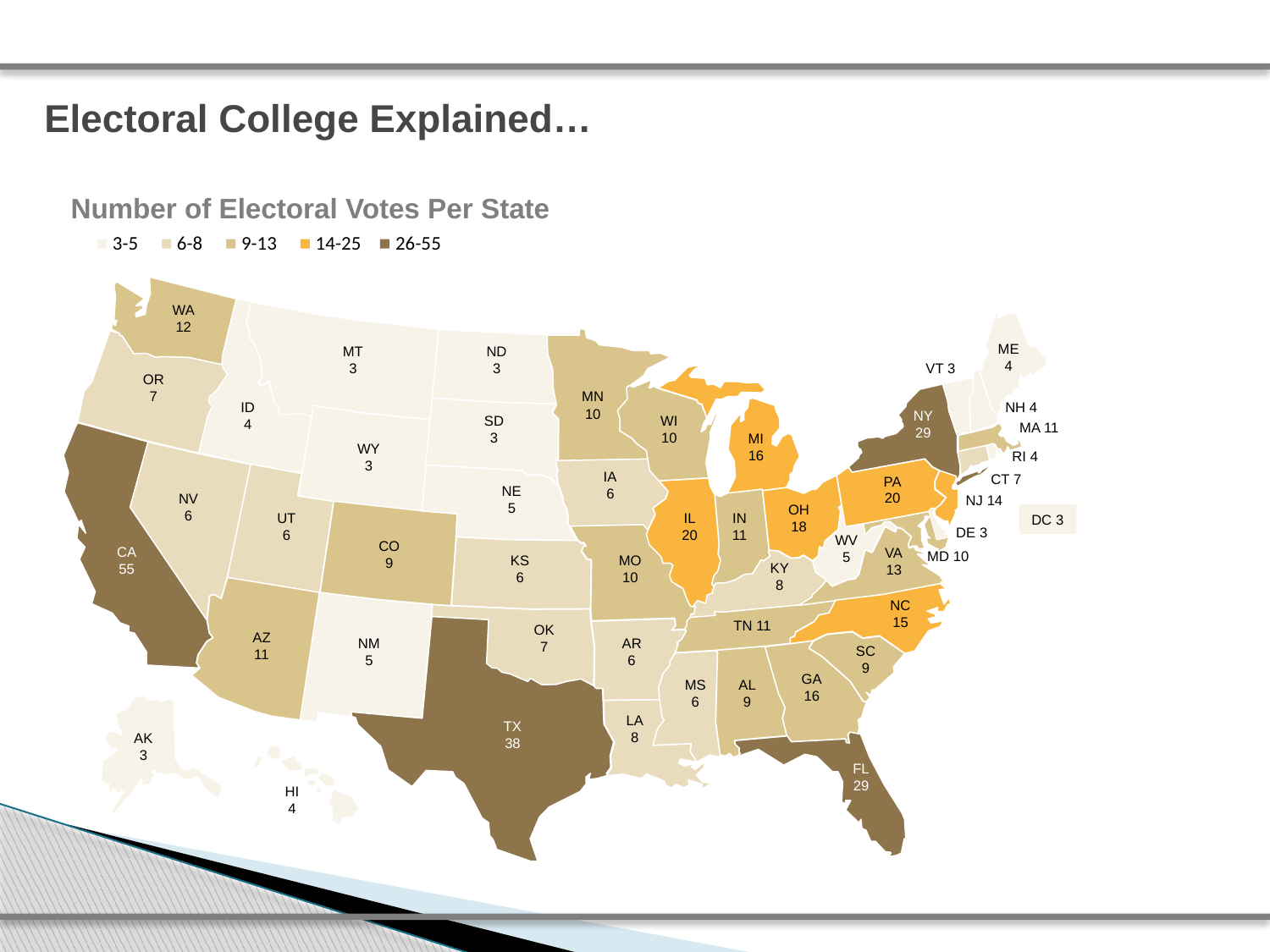

# Electoral College Explained…
Number of Electoral Votes Per State
■ 3-5     ■ 6-8     ■ 9-13     ■ 14-25    ■ 26-55

WA
12
ME
4
MT
3
ND
3
VT 3
OR
7
MN
10
ID
4
NH 4
NY
29
SD
3
WI
10
MA 11
MI
16
WY
3
RI 4
IA
6
CT 7
PA
20
NE
5
NV
6
NJ 14
OH
18
UT
6
IL
20
IN
11
DC 3
DE 3
WV
5
CO
9
CA
55
VA
13
MD 10
KS
6
MO
10
KY
8
NC
15
TN 11
OK
7
AZ
11
NM
5
AR
6
SC
9
GA
16
MS
6
AL
9
LA
8
TX
38
FL
29

AK
3

HI
4